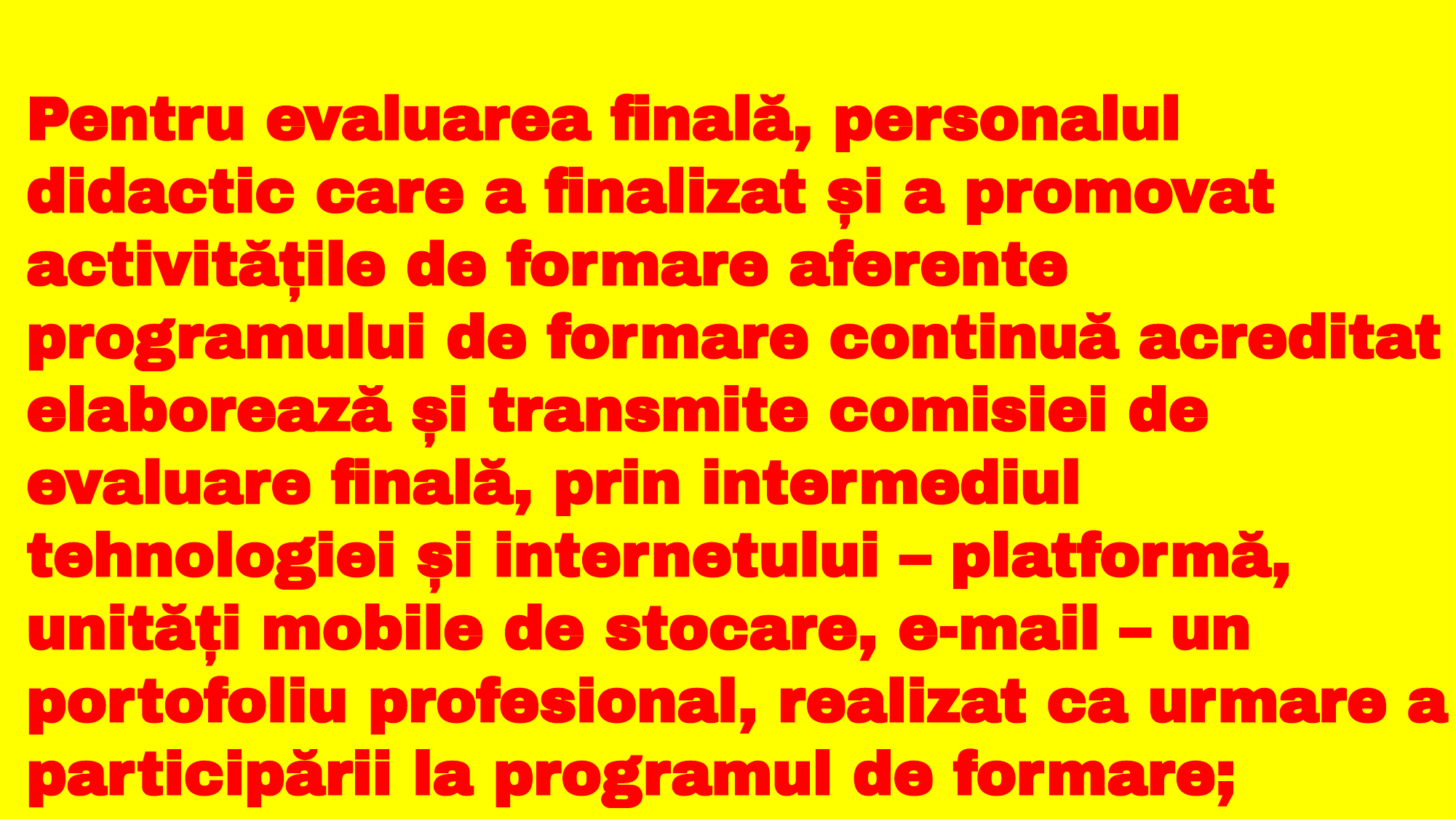

#
Pentru evaluarea finală, personalul didactic care a finalizat și a promovat activitățile de formare aferente programului de formare continuă acreditat elaborează și transmite comisiei de evaluare finală, prin intermediul tehnologiei și internetului – platformă, unități mobile de stocare, e-mail – un portofoliu profesional, realizat ca urmare a participării la programul de formare;